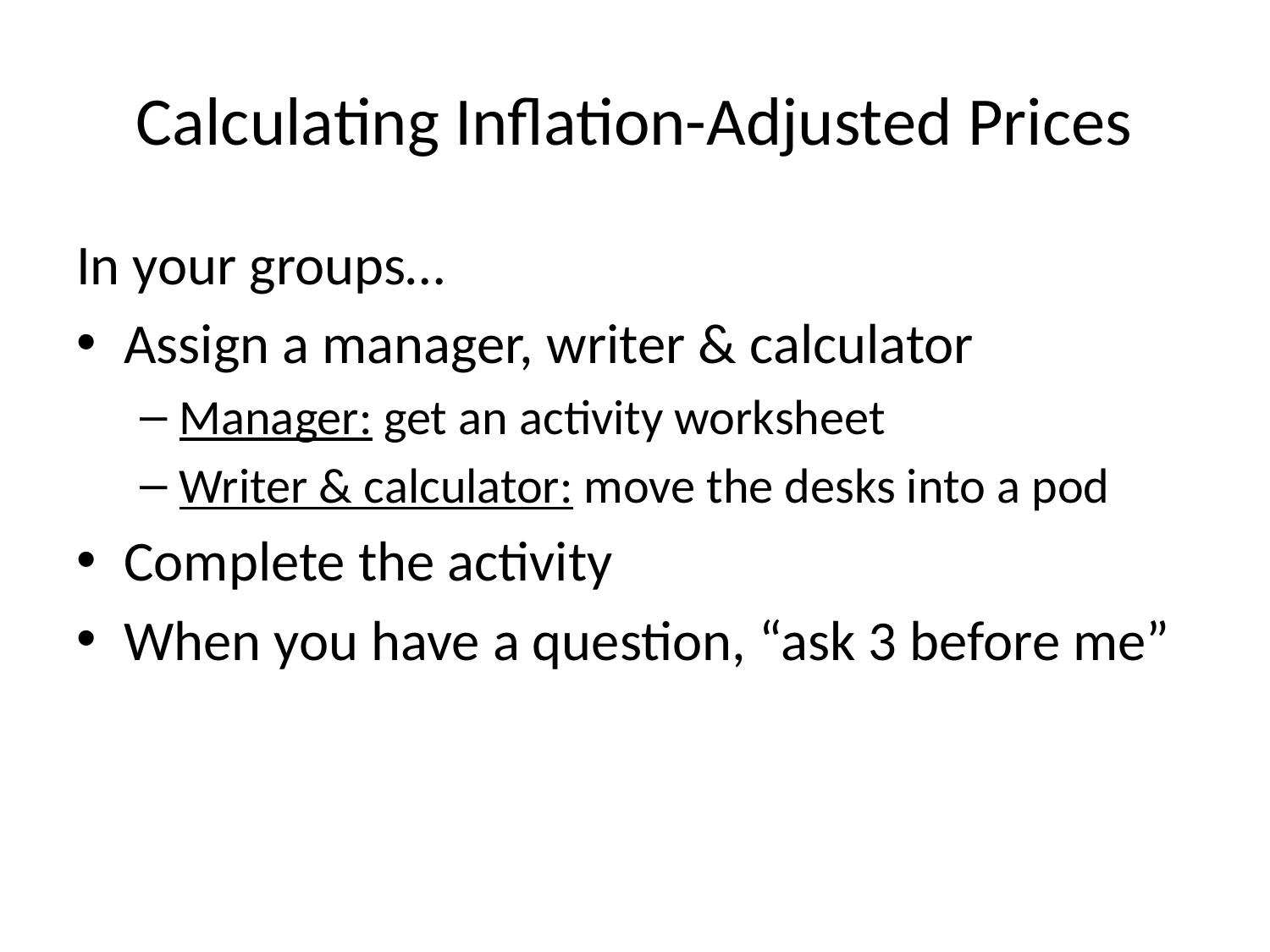

# Calculating Inflation-Adjusted Prices
In your groups…
Assign a manager, writer & calculator
Manager: get an activity worksheet
Writer & calculator: move the desks into a pod
Complete the activity
When you have a question, “ask 3 before me”